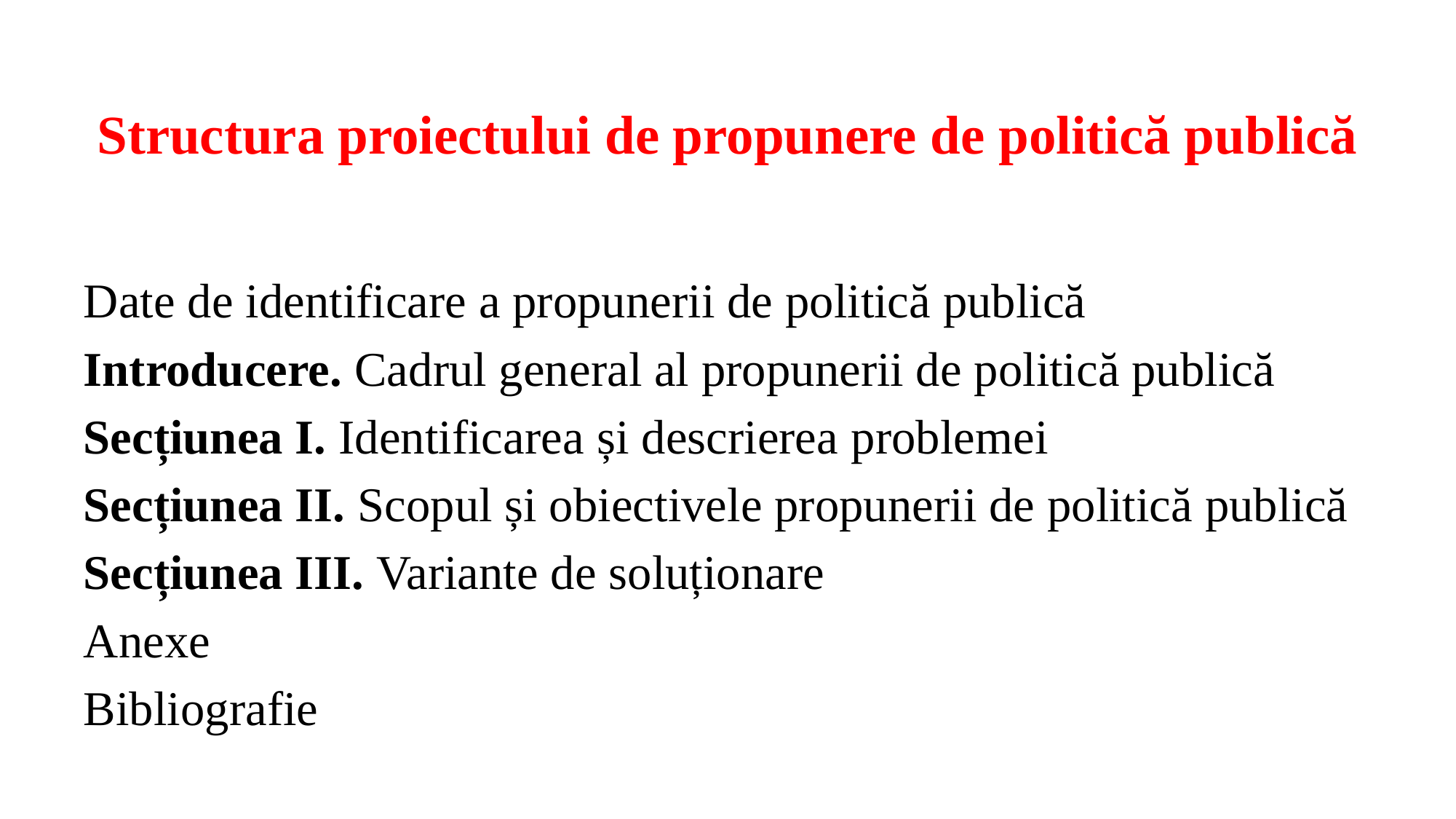

# Structura proiectului de propunere de politică publică
Date de identificare a propunerii de politică publică
Introducere. Cadrul general al propunerii de politică publică
Secțiunea I. Identificarea și descrierea problemei
Secțiunea II. Scopul și obiectivele propunerii de politică publică
Secțiunea III. Variante de soluționare
Anexe
Bibliografie